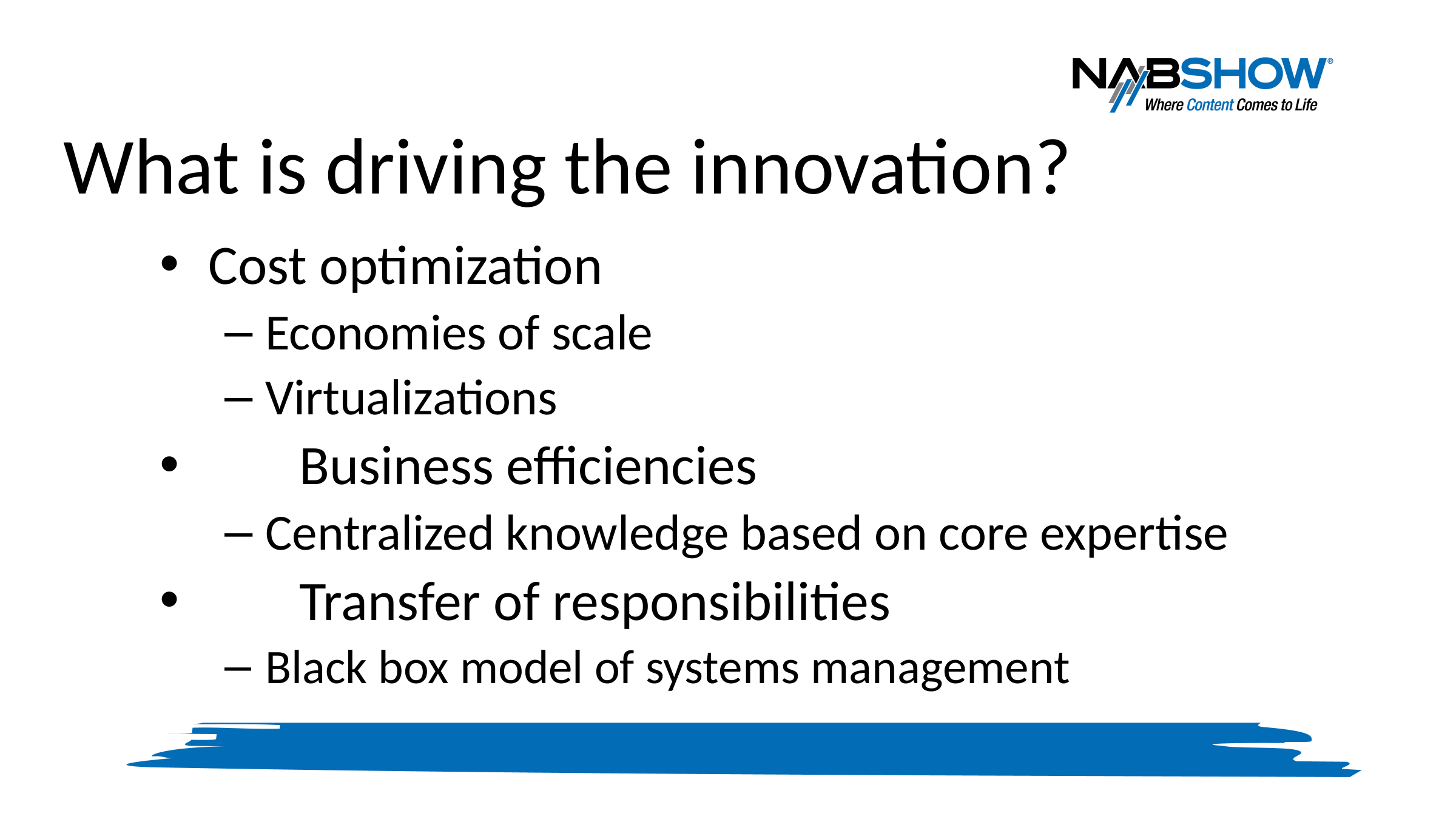

# What is driving the innovation?

Cost optimization
Economies of scale
Virtualizations
	Business efficiencies
Centralized knowledge based on core expertise
	Transfer of responsibilities
Black box model of systems management